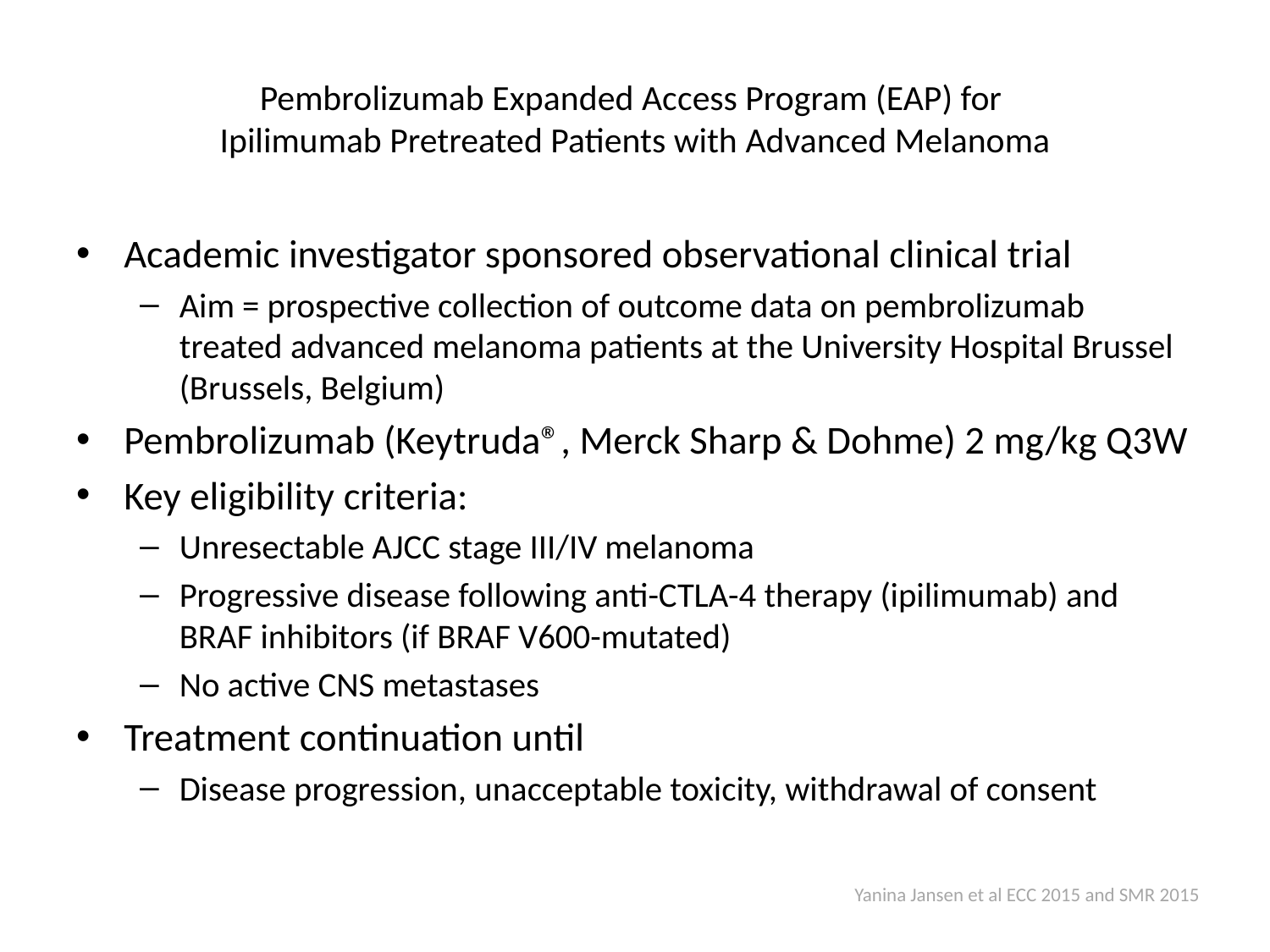

# Pembrolizumab Expanded Access Program (EAP) for Ipilimumab Pretreated Patients with Advanced Melanoma
Academic investigator sponsored observational clinical trial
Aim = prospective collection of outcome data on pembrolizumab treated advanced melanoma patients at the University Hospital Brussel (Brussels, Belgium)
Pembrolizumab (Keytruda®, Merck Sharp & Dohme) 2 mg/kg Q3W
Key eligibility criteria:
Unresectable AJCC stage III/IV melanoma
Progressive disease following anti-CTLA-4 therapy (ipilimumab) and BRAF inhibitors (if BRAF V600-mutated)
No active CNS metastases
Treatment continuation until
Disease progression, unacceptable toxicity, withdrawal of consent
Yanina Jansen et al ECC 2015 and SMR 2015